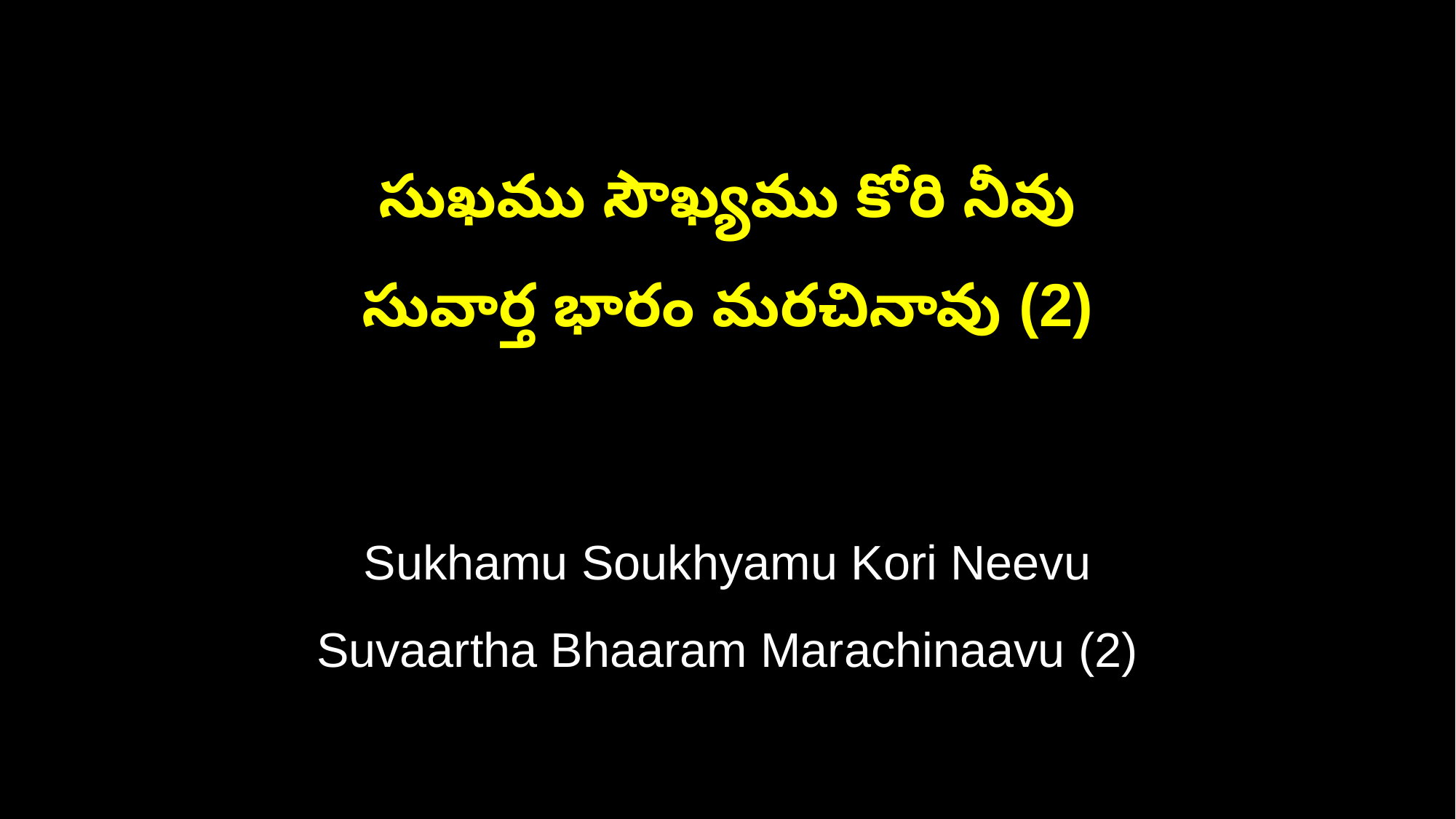

సుఖము సౌఖ్యము కోరి నీవు
సువార్త భారం మరచినావు (2)
Sukhamu Soukhyamu Kori Neevu
Suvaartha Bhaaram Marachinaavu (2)